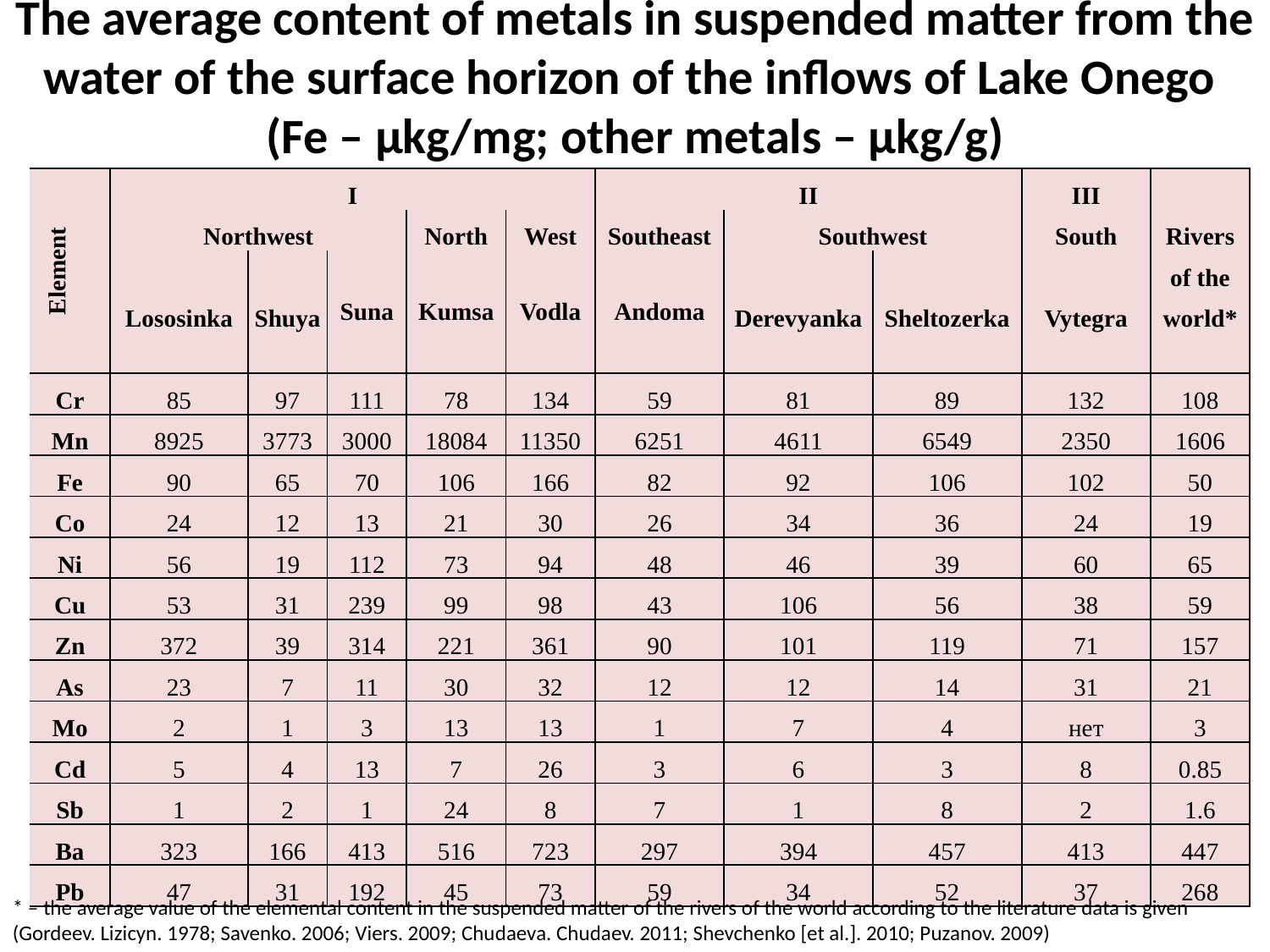

# The average content of metals in suspended matter from the water of the surface horizon of the inflows of Lake Onego (Fe – µkg/mg; other metals – µkg/g)
| Element | I |  |  |  |  | II |  |  | III | Rivers of the world\* |
| --- | --- | --- | --- | --- | --- | --- | --- | --- | --- | --- |
|  | Northwest |  |  | North | West | Southeast | Southwest |  | South |  |
|  | Lososinka | Shuya | Suna | Kumsa | Vodla | Andoma | Derevyanka | Sheltozerka | Vytegra |  |
| Cr | 85 | 97 | 111 | 78 | 134 | 59 | 81 | 89 | 132 | 108 |
| Mn | 8925 | 3773 | 3000 | 18084 | 11350 | 6251 | 4611 | 6549 | 2350 | 1606 |
| Fe | 90 | 65 | 70 | 106 | 166 | 82 | 92 | 106 | 102 | 50 |
| Co | 24 | 12 | 13 | 21 | 30 | 26 | 34 | 36 | 24 | 19 |
| Ni | 56 | 19 | 112 | 73 | 94 | 48 | 46 | 39 | 60 | 65 |
| Cu | 53 | 31 | 239 | 99 | 98 | 43 | 106 | 56 | 38 | 59 |
| Zn | 372 | 39 | 314 | 221 | 361 | 90 | 101 | 119 | 71 | 157 |
| As | 23 | 7 | 11 | 30 | 32 | 12 | 12 | 14 | 31 | 21 |
| Mo | 2 | 1 | 3 | 13 | 13 | 1 | 7 | 4 | нет | 3 |
| Cd | 5 | 4 | 13 | 7 | 26 | 3 | 6 | 3 | 8 | 0.85 |
| Sb | 1 | 2 | 1 | 24 | 8 | 7 | 1 | 8 | 2 | 1.6 |
| Ba | 323 | 166 | 413 | 516 | 723 | 297 | 394 | 457 | 413 | 447 |
| Pb | 47 | 31 | 192 | 45 | 73 | 59 | 34 | 52 | 37 | 268 |
* – the average value of the elemental content in the suspended matter of the rivers of the world according to the literature data is given (Gordeev. Lizicyn. 1978; Savenko. 2006; Viers. 2009; Chudaeva. Chudaev. 2011; Shevchenko [et al.]. 2010; Puzanov. 2009)